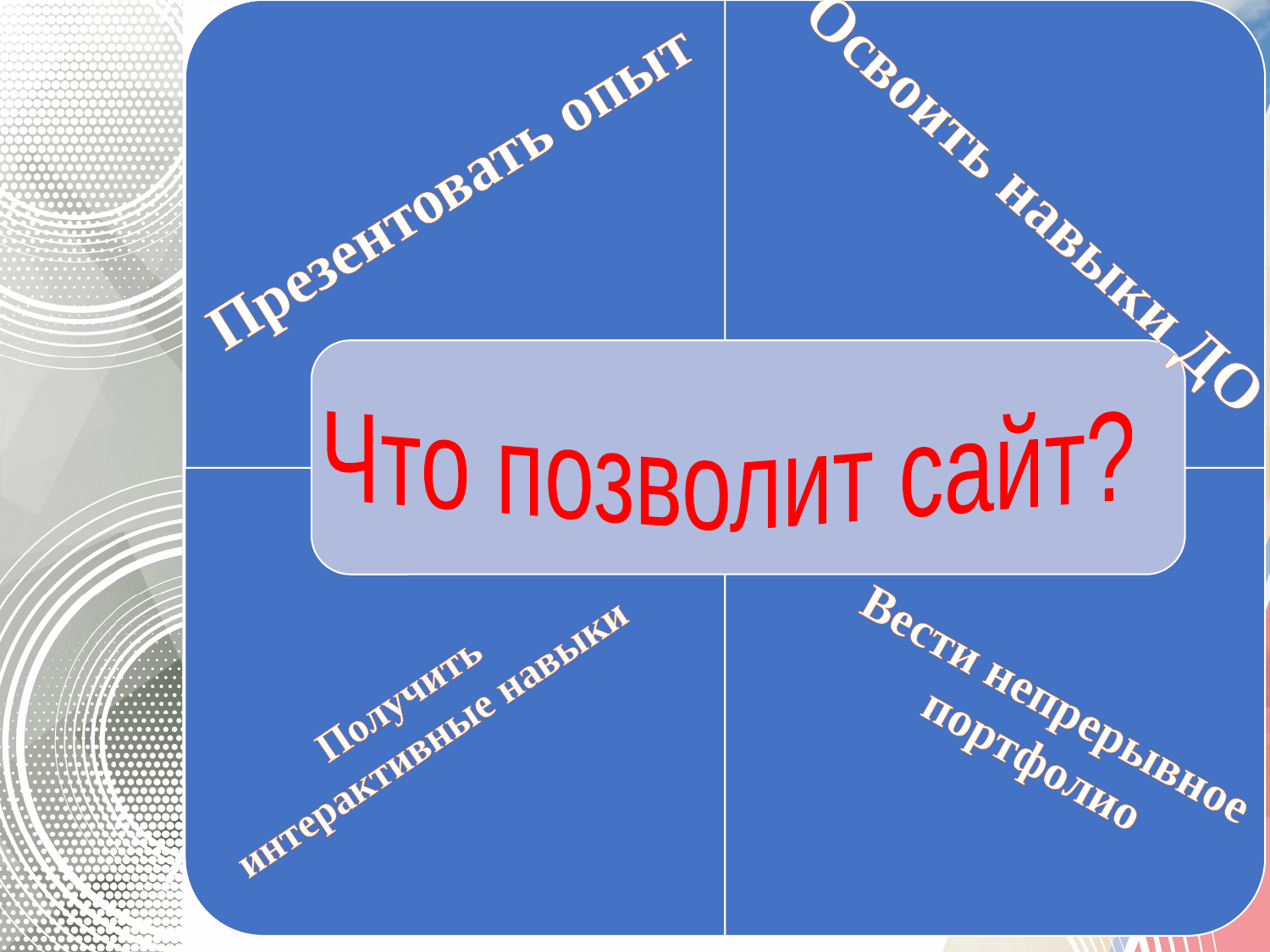

Презентовать опыт
Освоить навыки ДО
Что позволит сайт?
Получить
интерактивные навыки
Вести непрерывное
портфолио